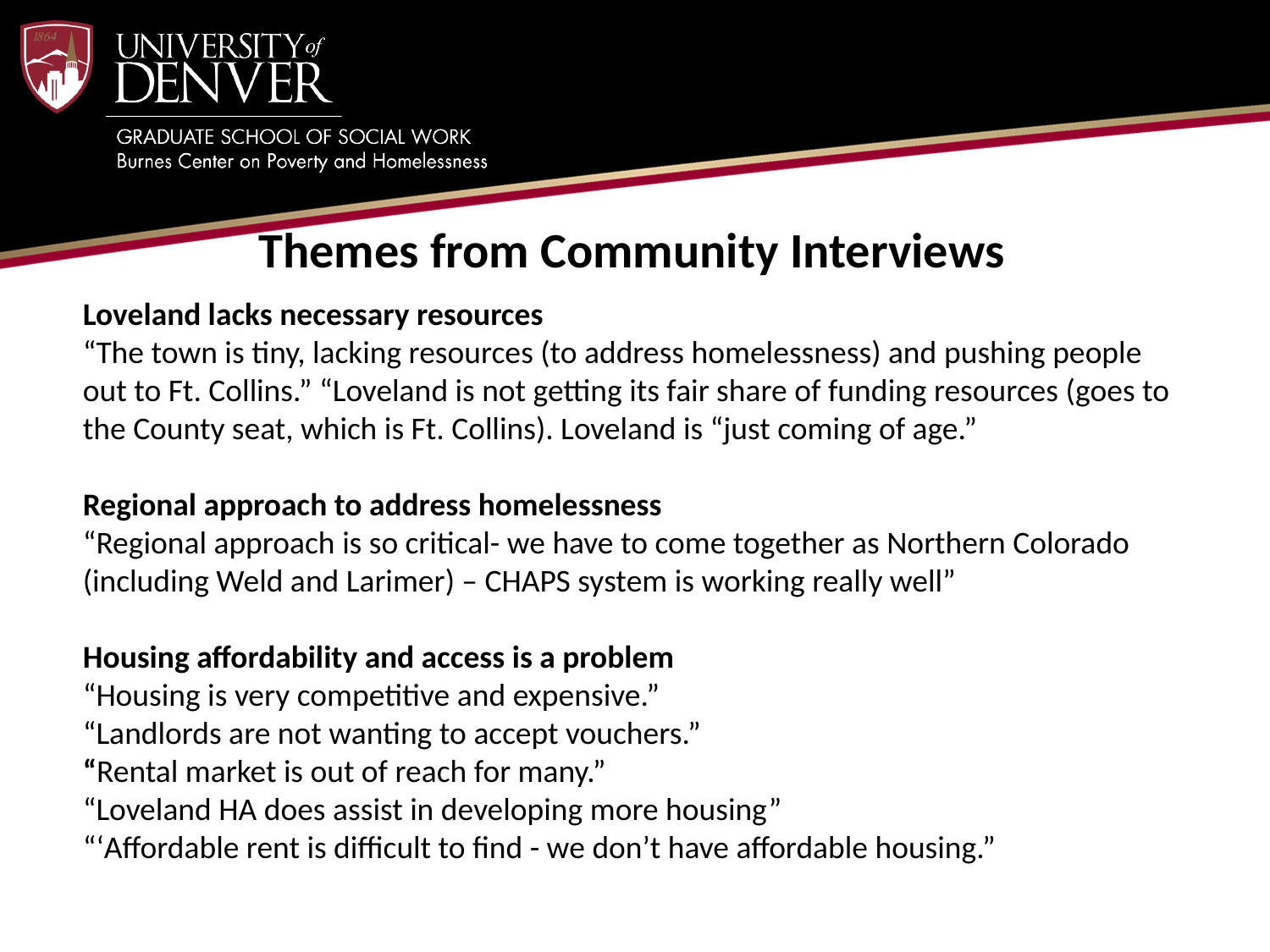

Themes from Community Interviews
Loveland lacks necessary resources
“The town is tiny, lacking resources (to address homelessness) and pushing people out to Ft. Collins.” “Loveland is not getting its fair share of funding resources (goes to the County seat, which is Ft. Collins). Loveland is “just coming of age.”

Regional approach to address homelessness
“Regional approach is so critical- we have to come together as Northern Colorado (including Weld and Larimer) – CHAPS system is working really well”

Housing affordability and access is a problem
“Housing is very competitive and expensive.”
“Landlords are not wanting to accept vouchers.”
“Rental market is out of reach for many.”
“Loveland HA does assist in developing more housing”
“‘Affordable rent is difficult to find - we don’t have affordable housing.”